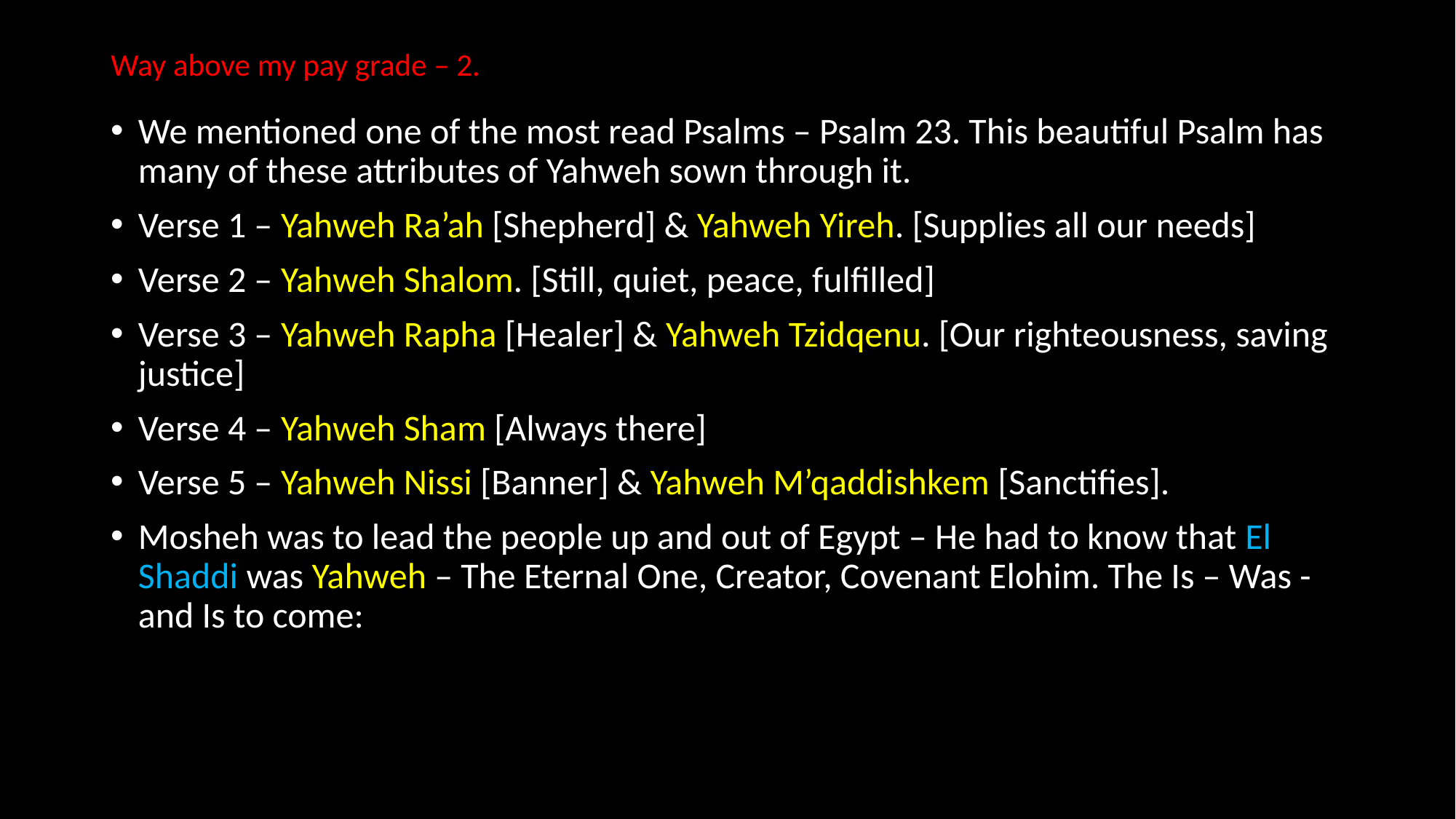

# Way above my pay grade – 2.
We mentioned one of the most read Psalms – Psalm 23. This beautiful Psalm has many of these attributes of Yahweh sown through it.
Verse 1 – Yahweh Ra’ah [Shepherd] & Yahweh Yireh. [Supplies all our needs]
Verse 2 – Yahweh Shalom. [Still, quiet, peace, fulfilled]
Verse 3 – Yahweh Rapha [Healer] & Yahweh Tzidqenu. [Our righteousness, saving justice]
Verse 4 – Yahweh Sham [Always there]
Verse 5 – Yahweh Nissi [Banner] & Yahweh M’qaddishkem [Sanctifies].
Mosheh was to lead the people up and out of Egypt – He had to know that El Shaddi was Yahweh – The Eternal One, Creator, Covenant Elohim. The Is – Was - and Is to come: